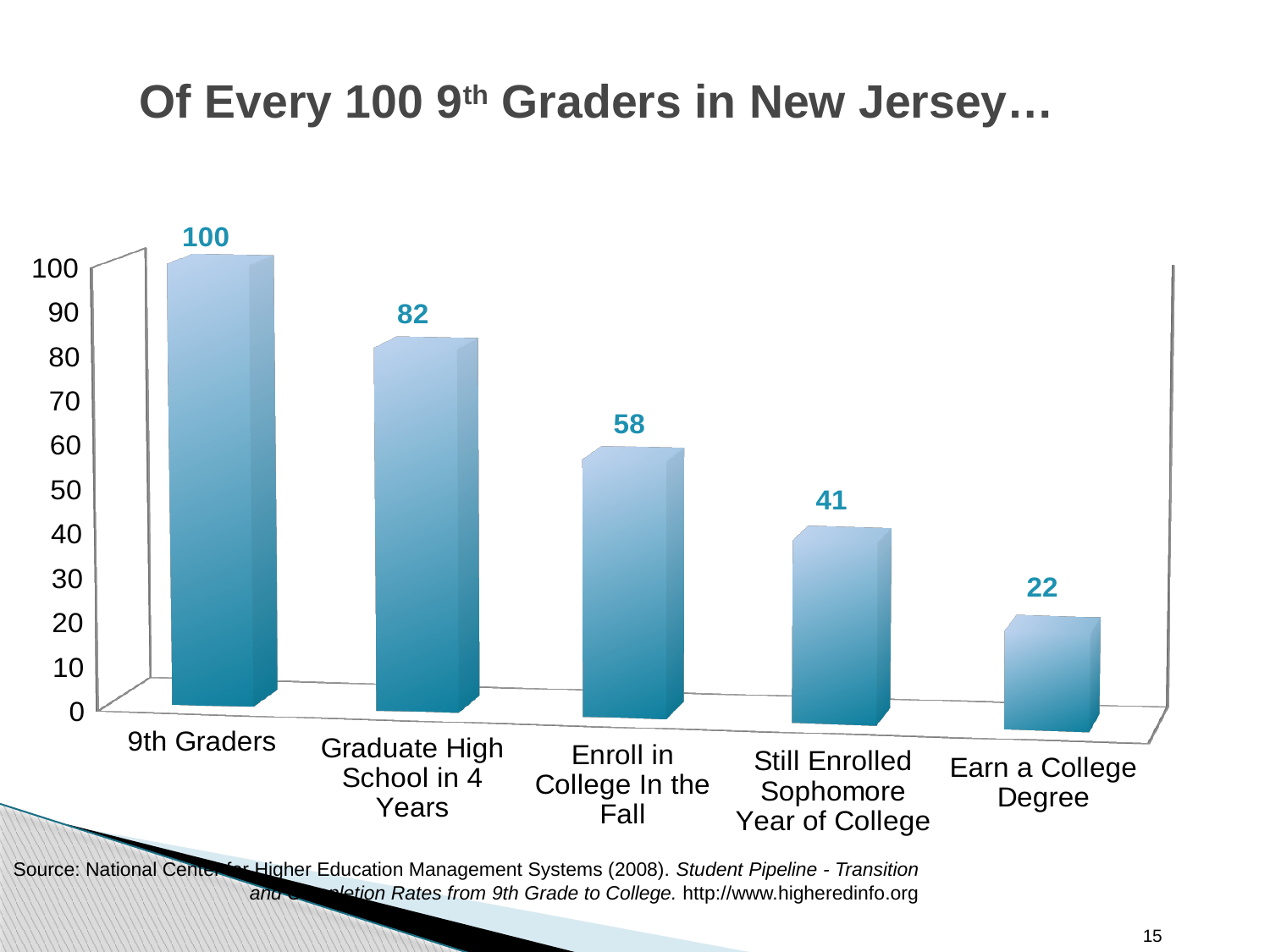

Of Every 100 9th Graders in New Jersey…

[unsupported chart]

Source: National Center for Higher Education Management Systems (2008). Student Pipeline - Transition and Completion Rates from 9th Grade to College. http://www.higheredinfo.org

15